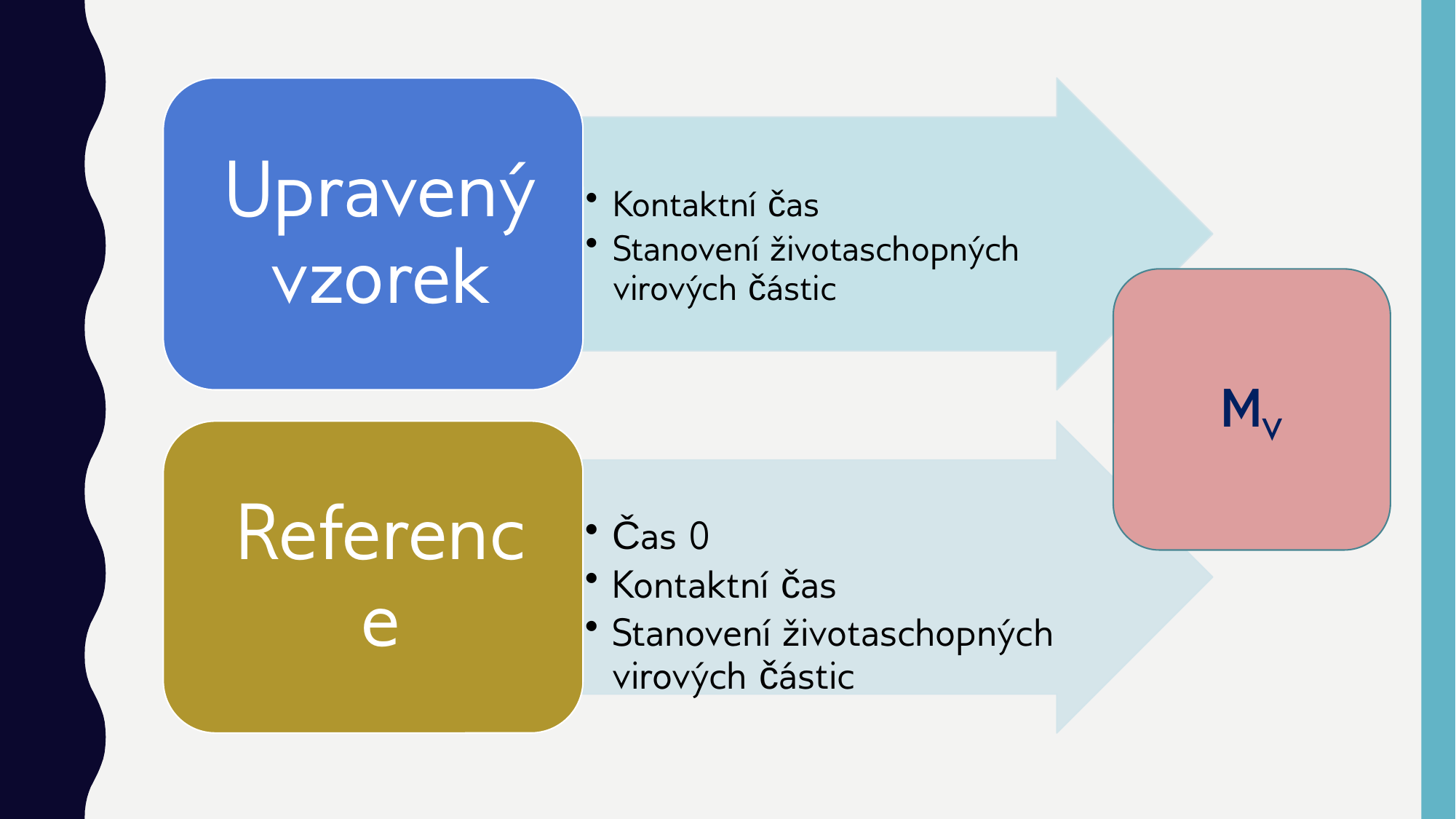

Kontaktní čas
Stanovení životaschopných virových částic
Upravený vzorek

Čas 0
Kontaktní čas
Stanovení životaschopných virových částic
Reference
MV